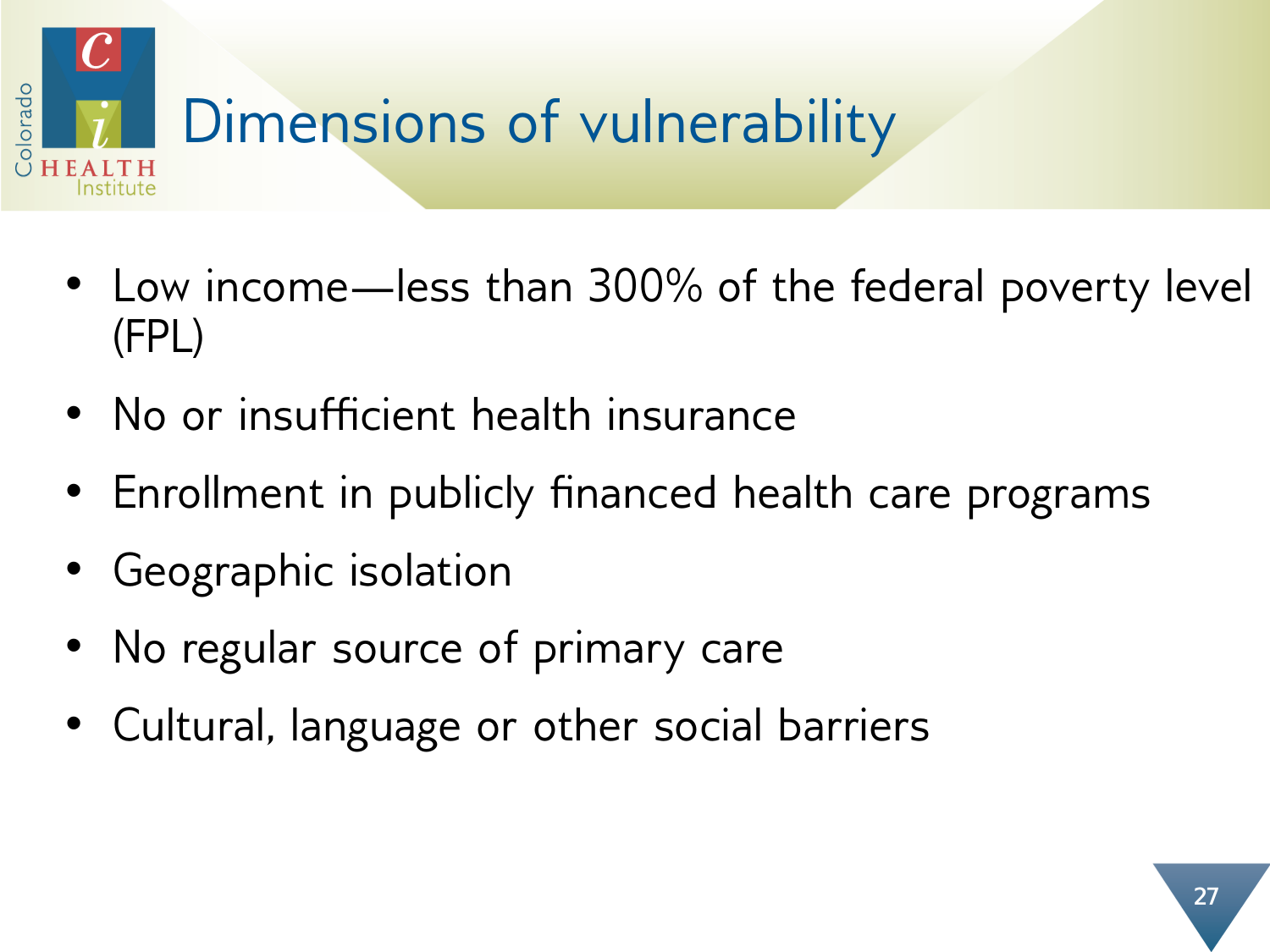

# Dimensions of vulnerability
Low income—less than 300% of the federal poverty level (FPL)
No or insufficient health insurance
Enrollment in publicly financed health care programs
Geographic isolation
No regular source of primary care
Cultural, language or other social barriers

27